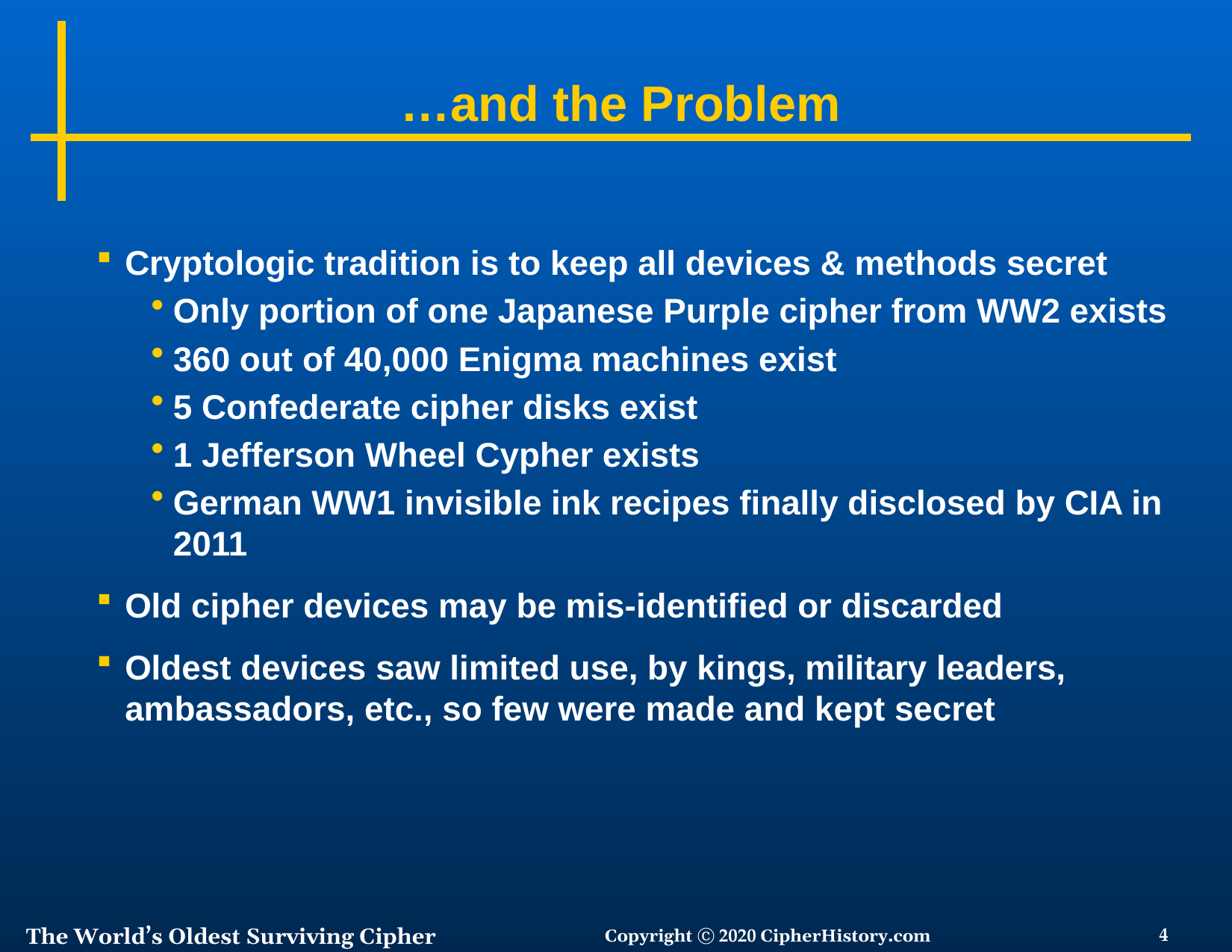

# …and the Problem

Cryptologic tradition is to keep all devices & methods secret
Only portion of one Japanese Purple cipher from WW2 exists
360 out of 40,000 Enigma machines exist
5 Confederate cipher disks exist
1 Jefferson Wheel Cypher exists
German WW1 invisible ink recipes finally disclosed by CIA in 2011
Old cipher devices may be mis-identified or discarded
Oldest devices saw limited use, by kings, military leaders, ambassadors, etc., so few were made and kept secret

The World’s Oldest Surviving Cipher Devices
 Copyright © 2020 CipherHistory.com
4